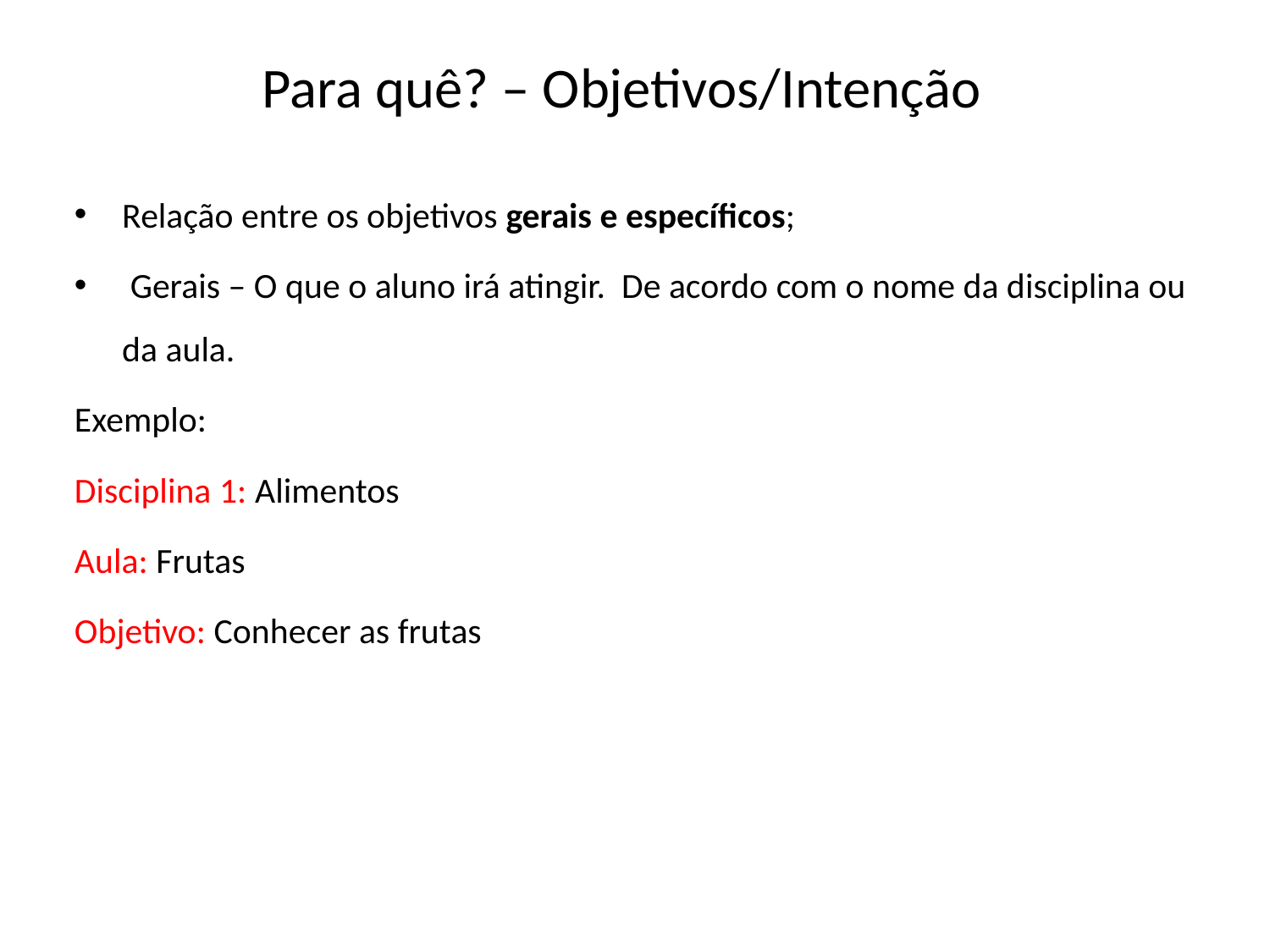

# Para quê? – Objetivos/Intenção
Relação entre os objetivos gerais e específicos;
 Gerais – O que o aluno irá atingir.  De acordo com o nome da disciplina ou da aula.
Exemplo:
Disciplina 1: Alimentos
Aula: Frutas
Objetivo: Conhecer as frutas